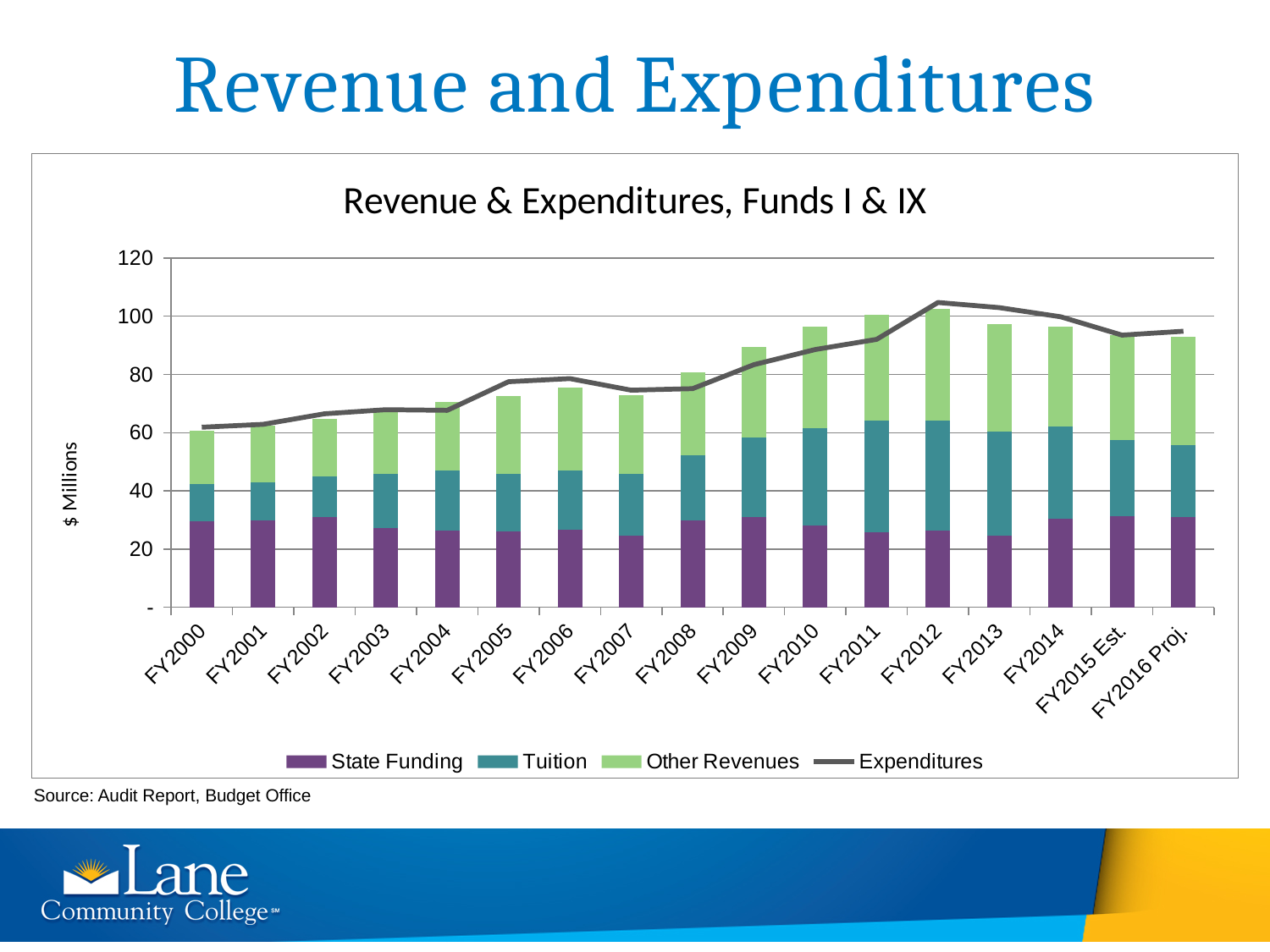

Revenue and Expenditures

[unsupported chart]

Source: Audit Report, Budget Office